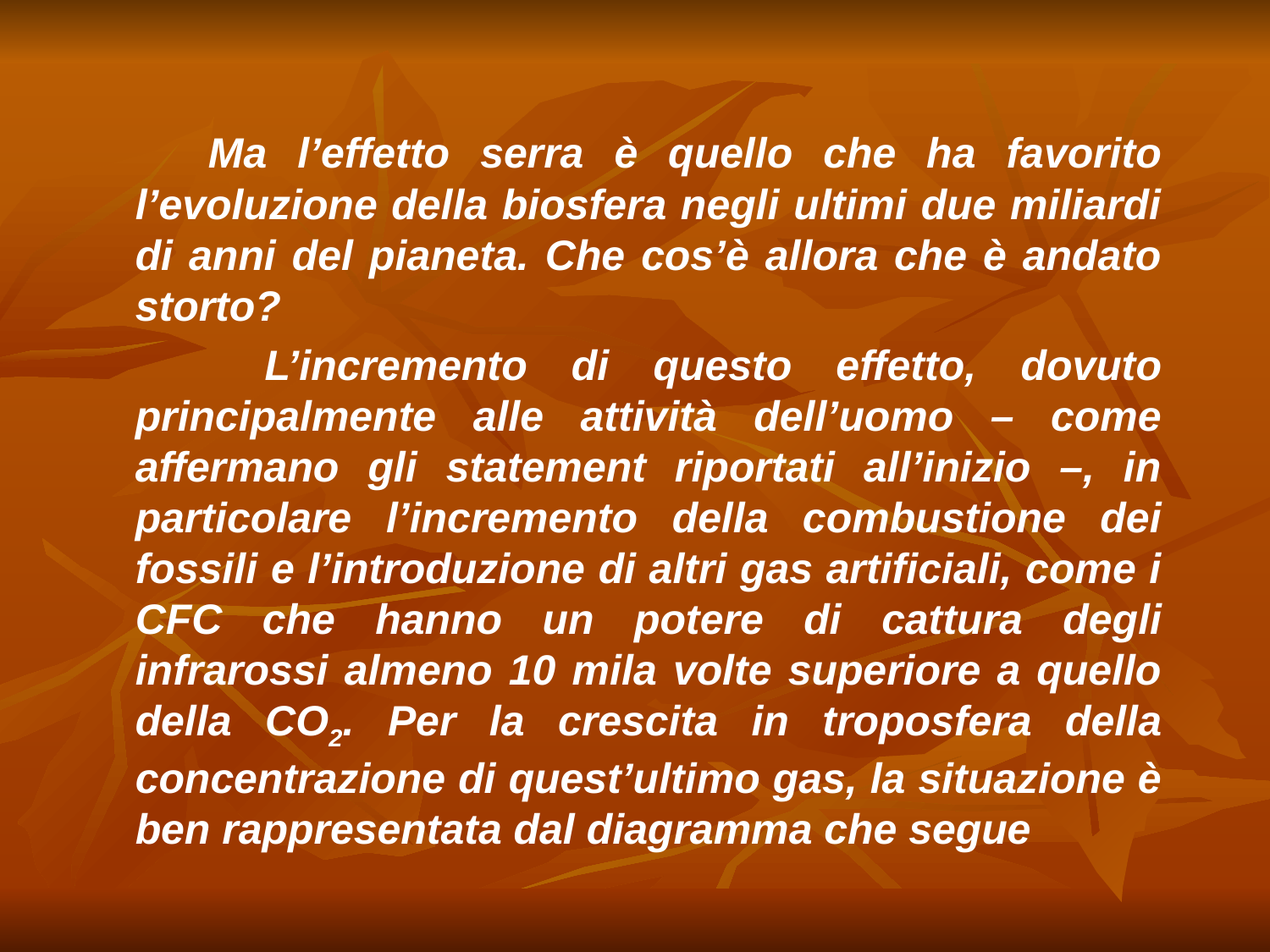

Ma l’effetto serra è quello che ha favorito l’evoluzione della biosfera negli ultimi due miliardi di anni del pianeta. Che cos’è allora che è andato storto?
    L’incremento di questo effetto, dovuto principalmente alle attività dell’uomo – come affermano gli statement riportati all’inizio –, in particolare l’incremento della combustione dei fossili e l’introduzione di altri gas artificiali, come i CFC che hanno un potere di cattura degli infrarossi almeno 10 mila volte superiore a quello della CO2. Per la crescita in troposfera della concentrazione di quest’ultimo gas, la situazione è ben rappresentata dal diagramma che segue